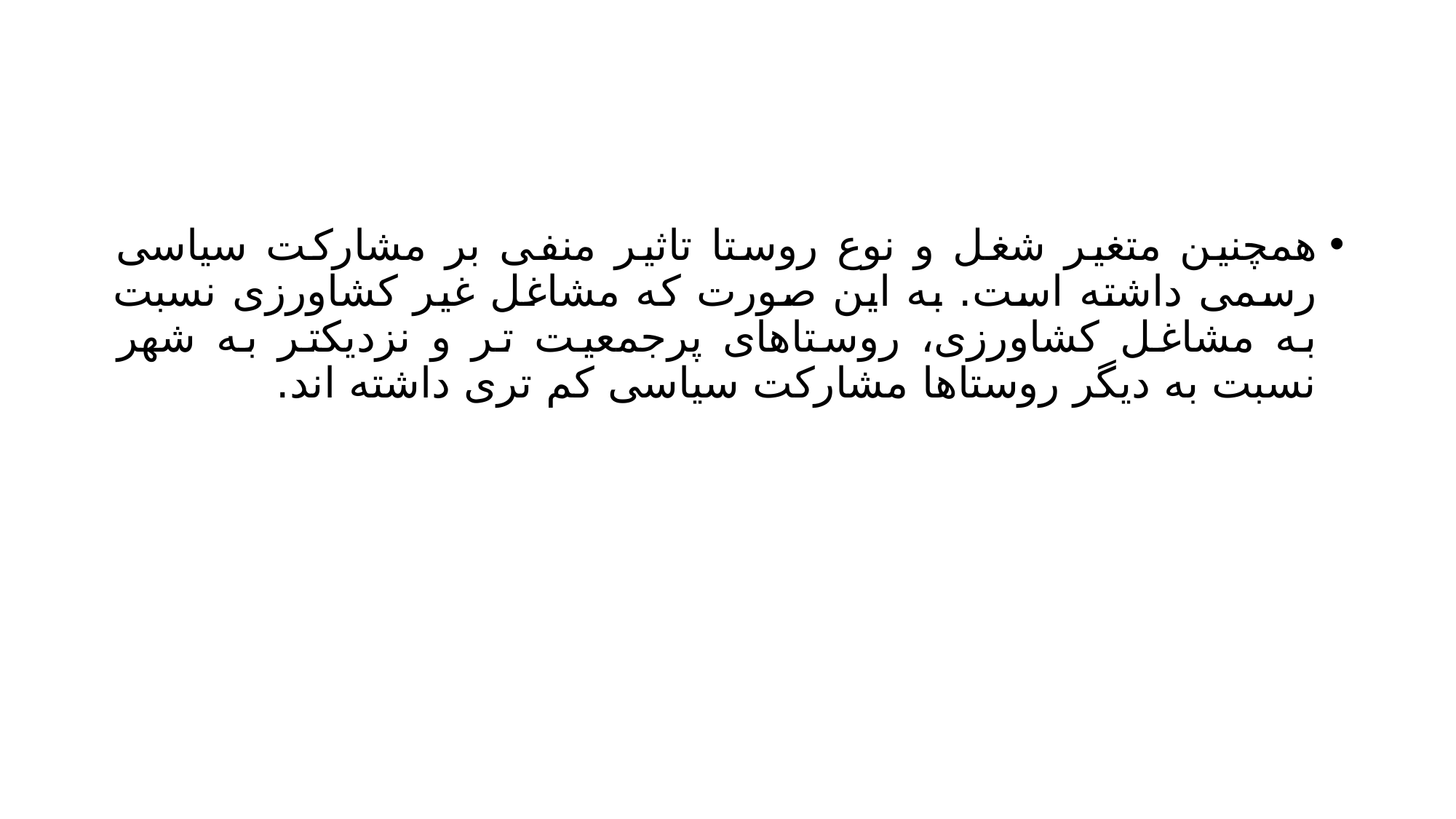

#
همچنین متغیر شغل و نوع روستا تاثیر منفی بر مشارکت سیاسی رسمی داشته است. به این صورت که مشاغل غیر کشاورزی نسبت به مشاغل کشاورزی، روستاهای پرجمعیت تر و نزدیکتر به شهر نسبت به دیگر روستاها مشارکت سیاسی کم تری داشته اند.